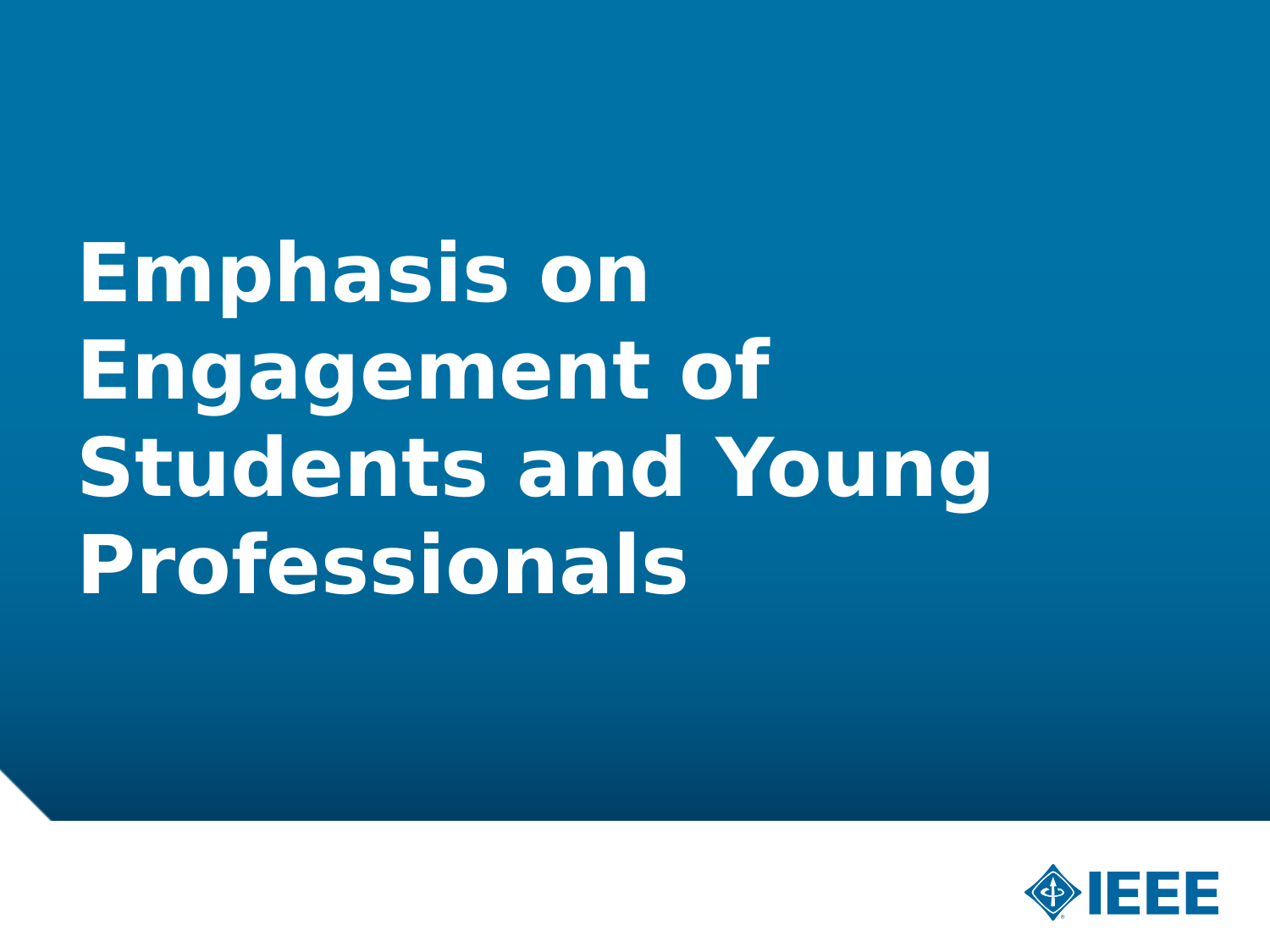

# Emphasis on Engagement of Students and Young Professionals